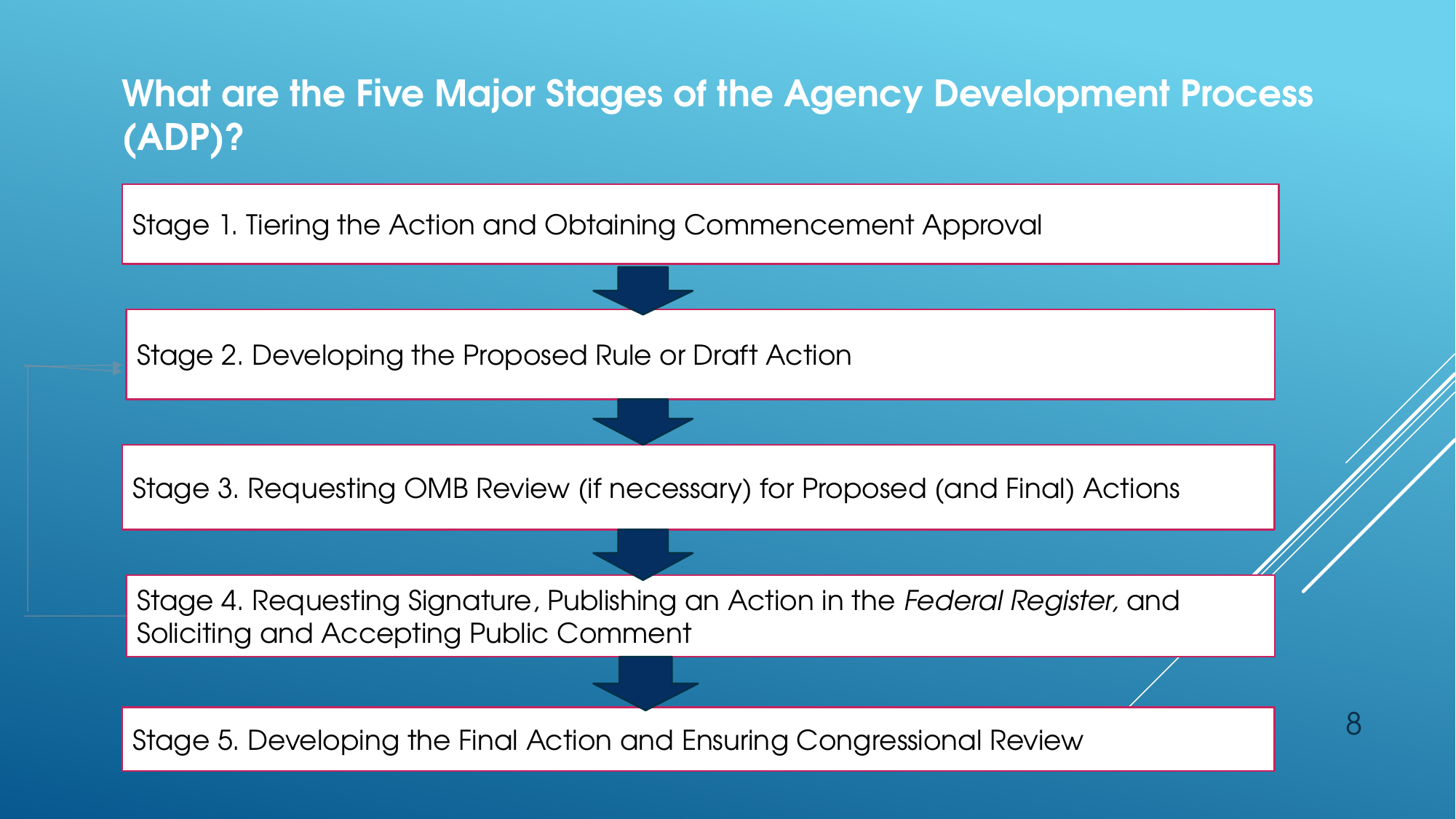

What are the Five Major Stages of the Agency Development Process (ADP)?

Stage 1. Tiering the Action and Obtaining Commencement Approval

Stage 2. Developing the Proposed Rule or Draft Action

Stage 3. Requesting OMB Review (if necessary) for Proposed (and Final) Actions

Stage 4. Requesting Signature, Publishing an Action in the Federal Register, and Soliciting and Accepting Public Comment

8
Stage 5. Developing the Final Action and Ensuring Congressional Review